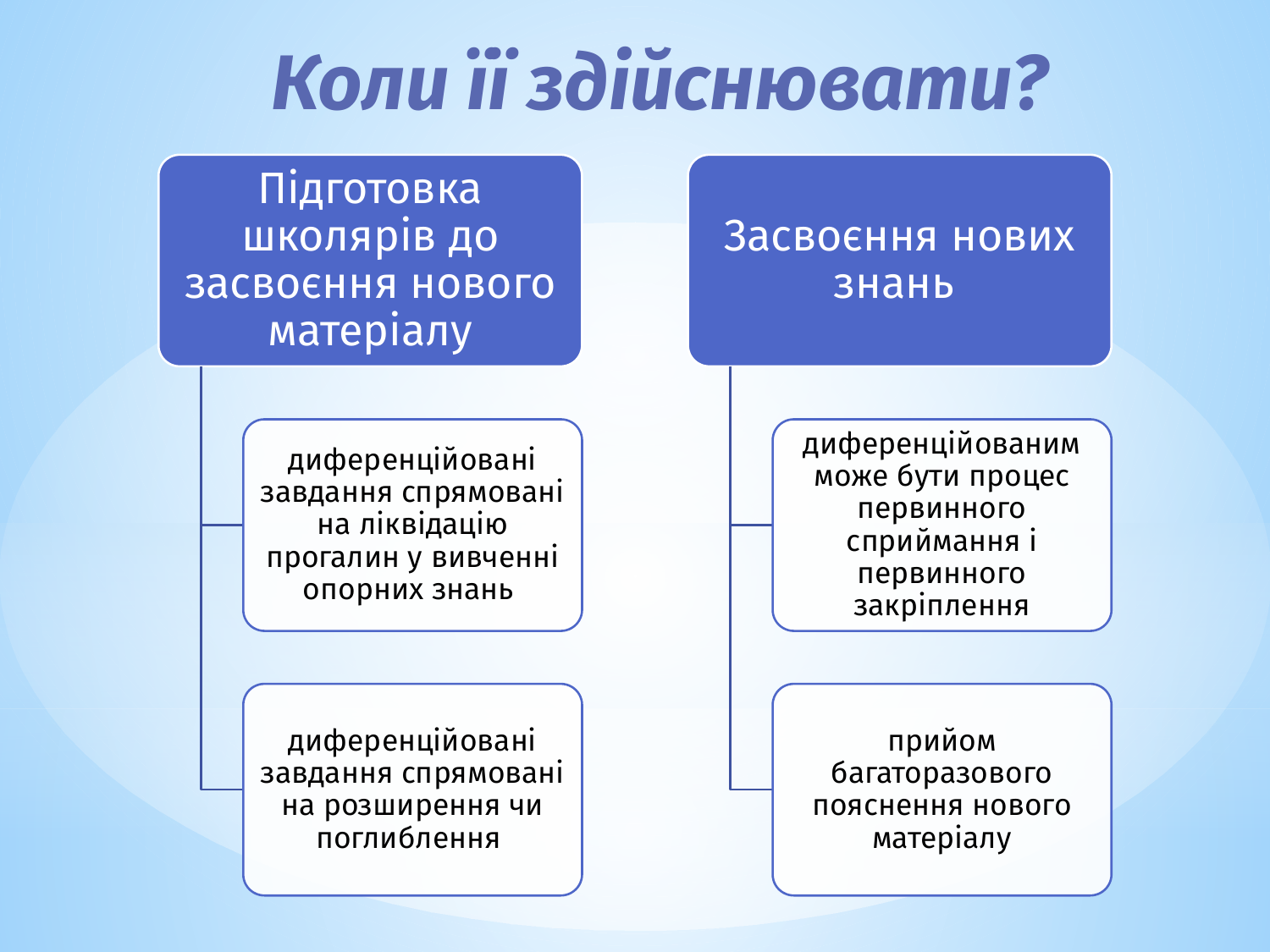

Коли її здійснювати?
Підготовка школярів до засвоєння нового матеріалу
диференційовані завдання спрямовані на ліквідацію прогалин у вивченні опорних знань
диференційовані завдання спрямовані на розширення чи поглиблення
Засвоєння нових знань
диференційованим може бути процес первинного сприймання і первинного закріплення
прийом багаторазового пояснення нового матеріалу